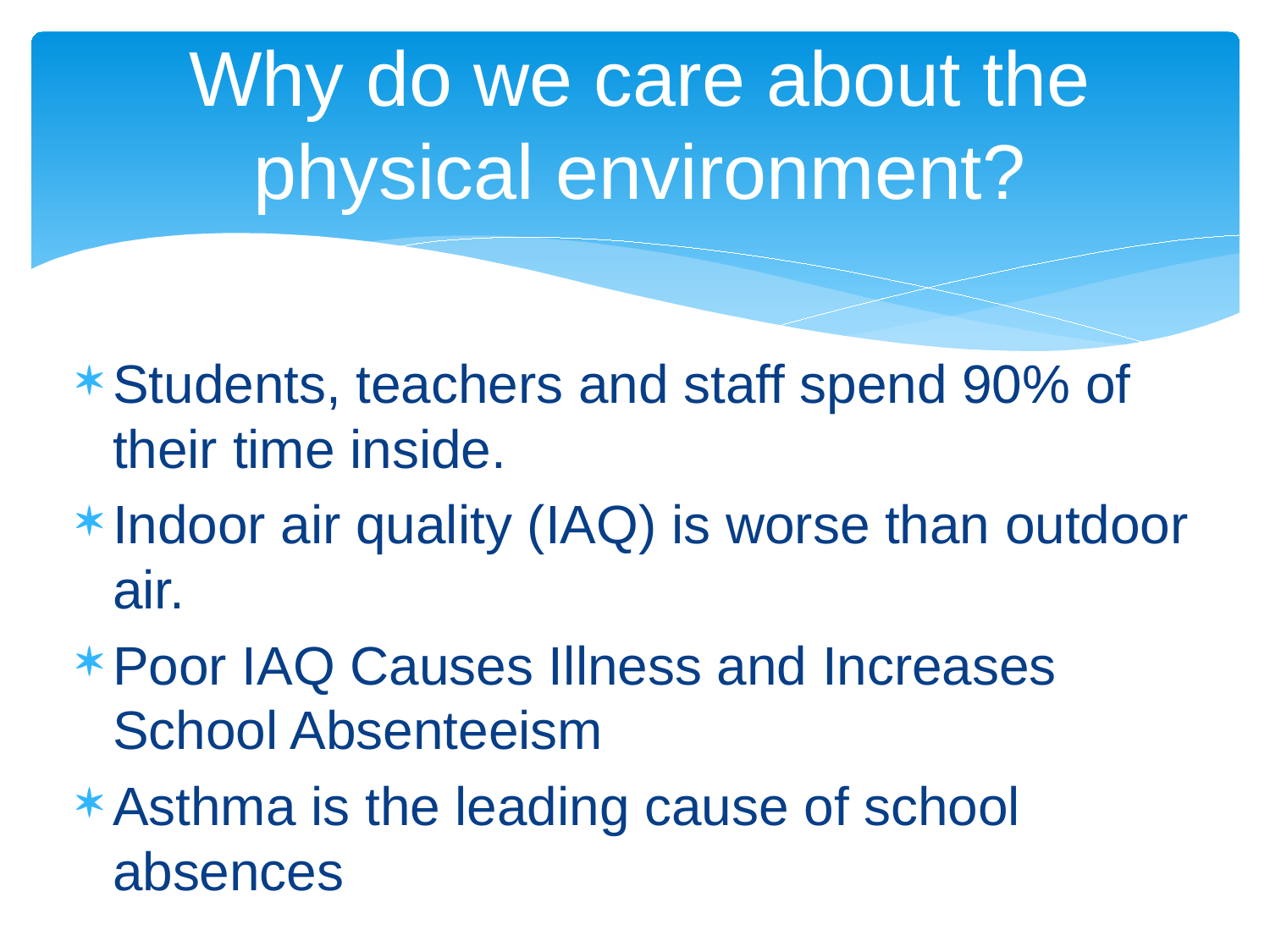

# Why do we care about the physical environment?
Students, teachers and staff spend 90% of their time inside.
Indoor air quality (IAQ) is worse than outdoor air.
Poor IAQ Causes Illness and Increases School Absenteeism
Asthma is the leading cause of school absences